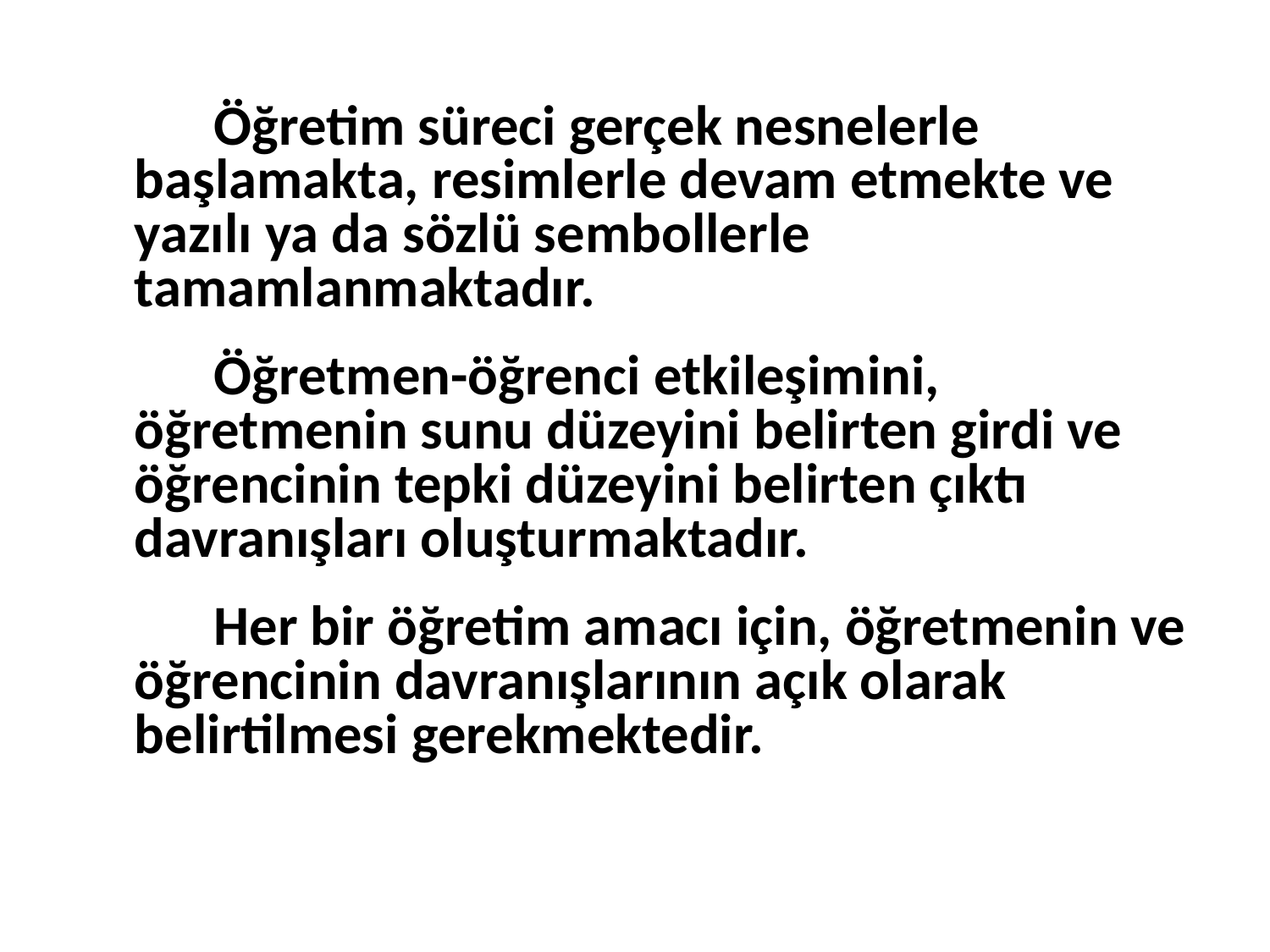

Öğretim süreci gerçek nesnelerle başlamakta, resimlerle devam etmekte ve yazılı ya da sözlü sembollerle tamamlanmaktadır.
          Öğretmen-öğrenci etkileşimini, öğretmenin sunu düzeyini belirten girdi ve öğrencinin tepki düzeyini belirten çıktı davranışları oluşturmaktadır.
          Her bir öğretim amacı için, öğretmenin ve öğrencinin davranışlarının açık olarak belirtilmesi gerekmektedir.